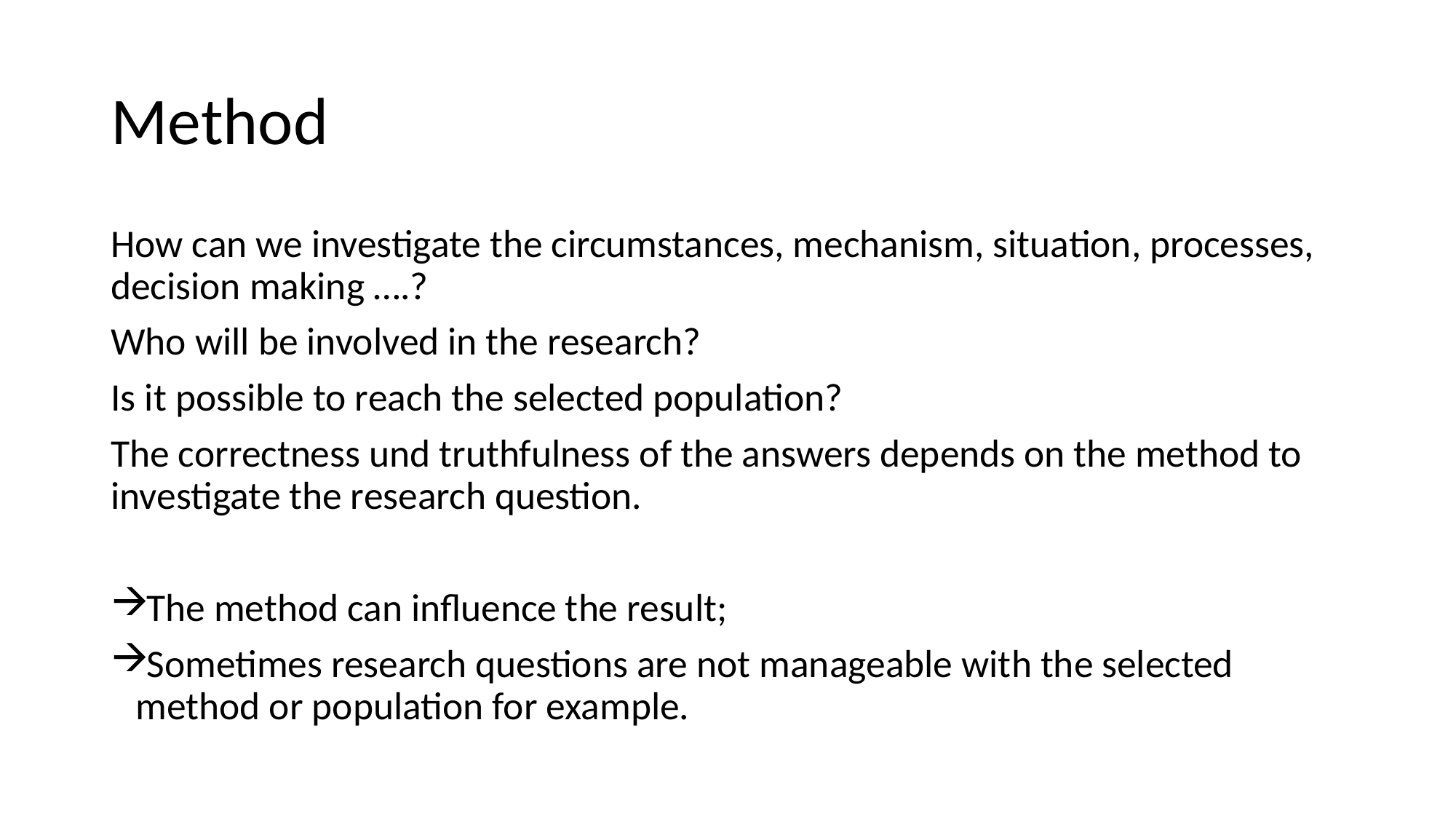

# Method
How can we investigate the circumstances, mechanism, situation, processes, decision making ….?
Who will be involved in the research?
Is it possible to reach the selected population?
The correctness und truthfulness of the answers depends on the method to investigate the research question.

The method can influence the result;
Sometimes research questions are not manageable with the selected method or population for example.